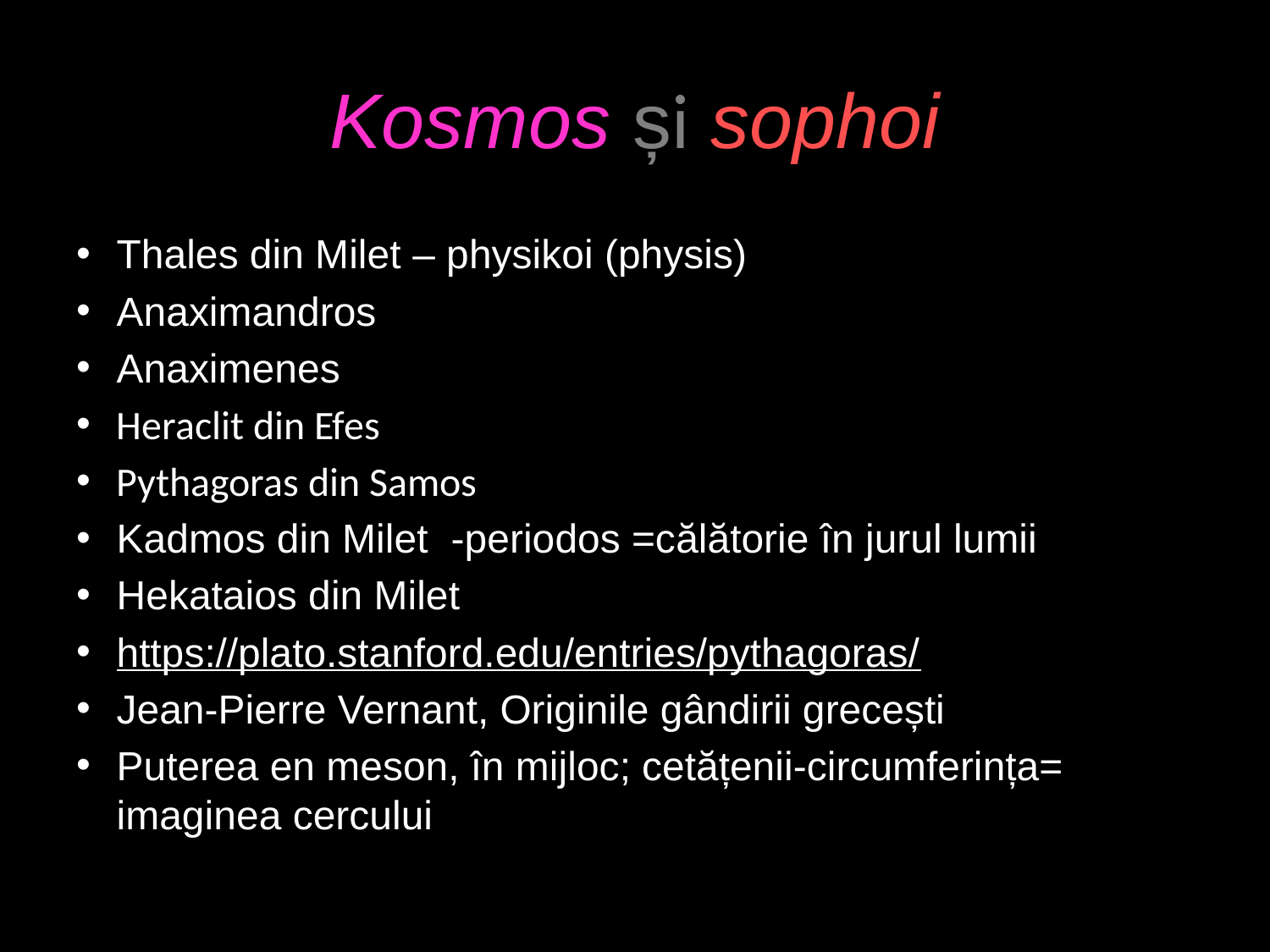

# Kosmos și sophoi
Thales din Milet – physikoi (physis)
Anaximandros
Anaximenes
Heraclit din Efes
Pythagoras din Samos
Kadmos din Milet  -periodos =călătorie în jurul lumii
Hekataios din Milet
https://plato.stanford.edu/entries/pythagoras/
Jean-Pierre Vernant, Originile gândirii grecești
Puterea en meson, în mijloc; cetățenii-circumferința= imaginea cercului